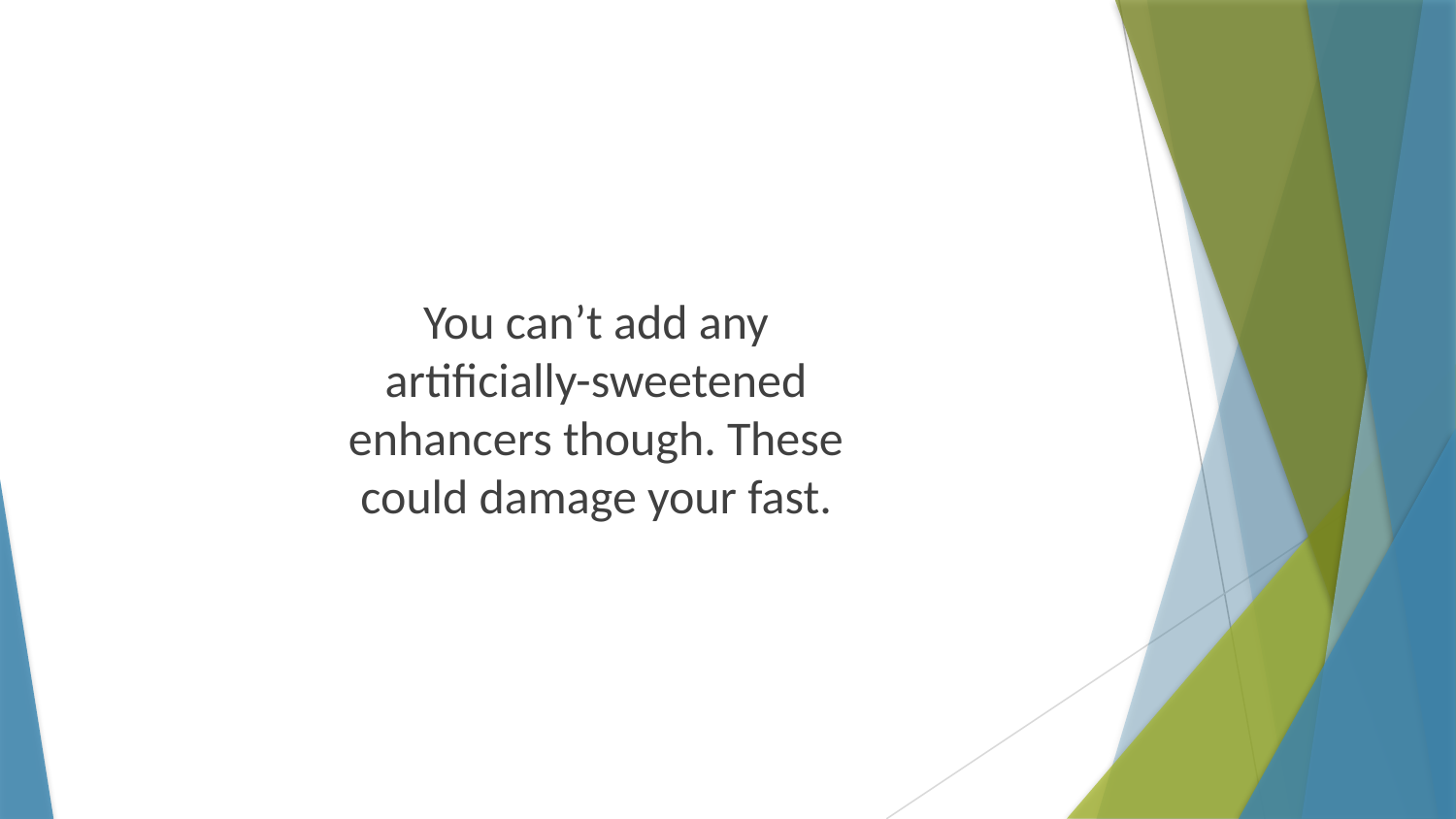

You can’t add any artificially-sweetened enhancers though. These could damage your fast.